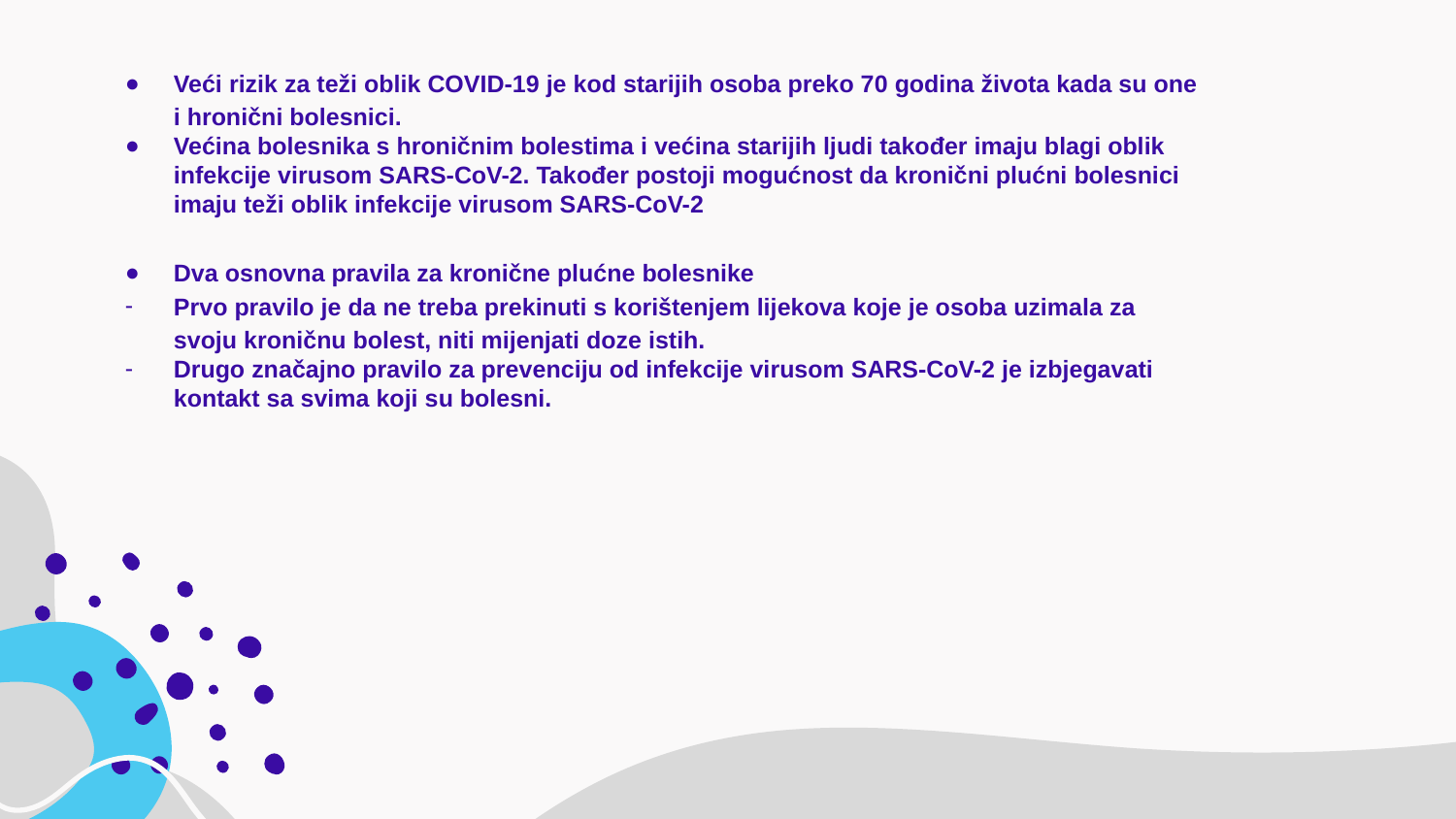

Veći rizik za teži oblik COVID-19 je kod starijih osoba preko 70 godina života kada su one i hronični bolesnici.
Većina bolesnika s hroničnim bolestima i većina starijih ljudi također imaju blagi oblik infekcije virusom SARS-CoV-2. Također postoji mogućnost da kronični plućni bolesnici imaju teži oblik infekcije virusom SARS-CoV-2

Dva osnovna pravila za kronične plućne bolesnike
Prvo pravilo je da ne treba prekinuti s korištenjem lijekova koje je osoba uzimala za svoju kroničnu bolest, niti mijenjati doze istih.
Drugo značajno pravilo za prevenciju od infekcije virusom SARS-CoV-2 je izbjegavati kontakt sa svima koji su bolesni.